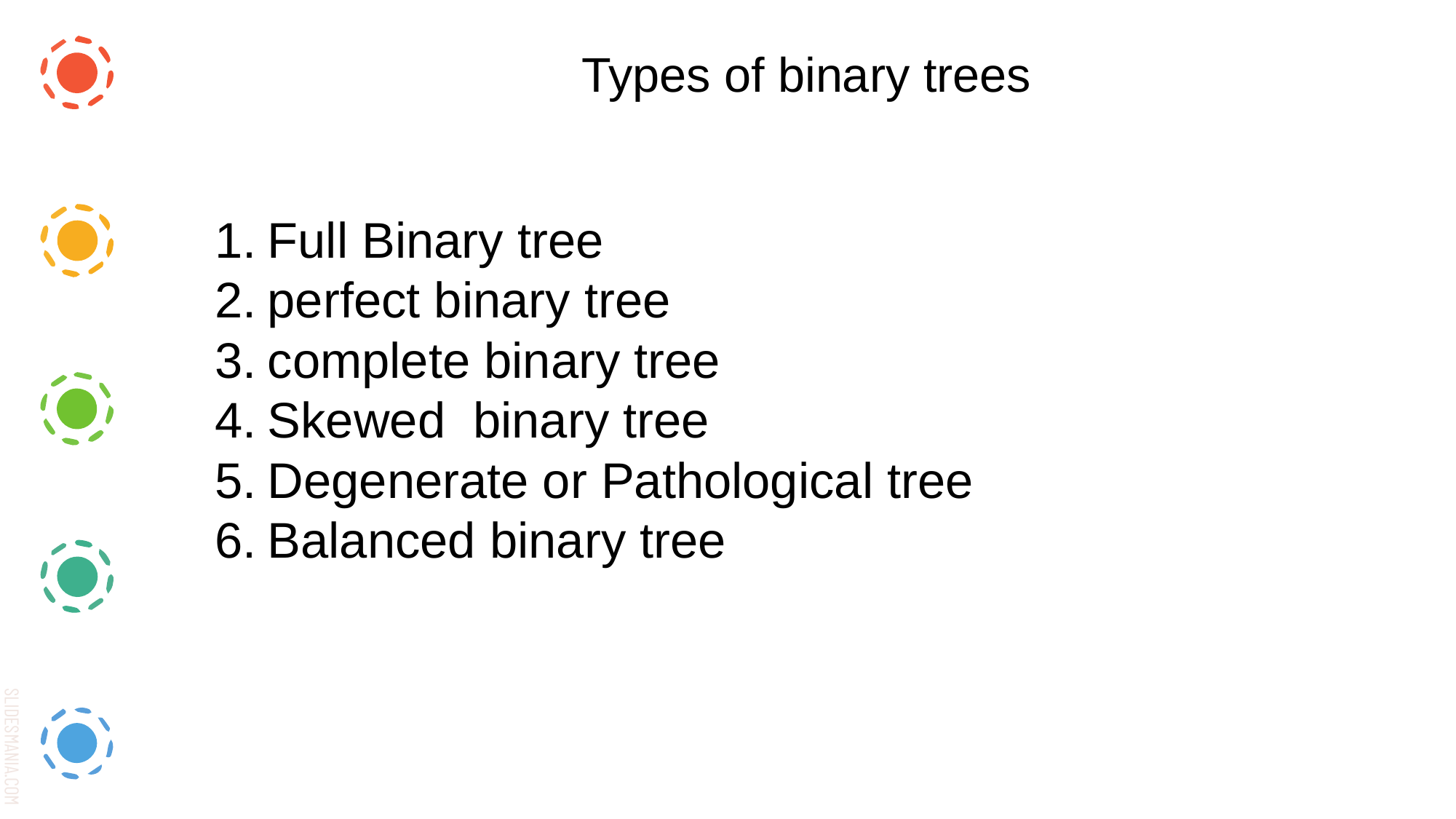

Types of binary trees
Full Binary tree
perfect binary tree
complete binary tree
Skewed  binary tree
Degenerate or Pathological tree
Balanced binary tree